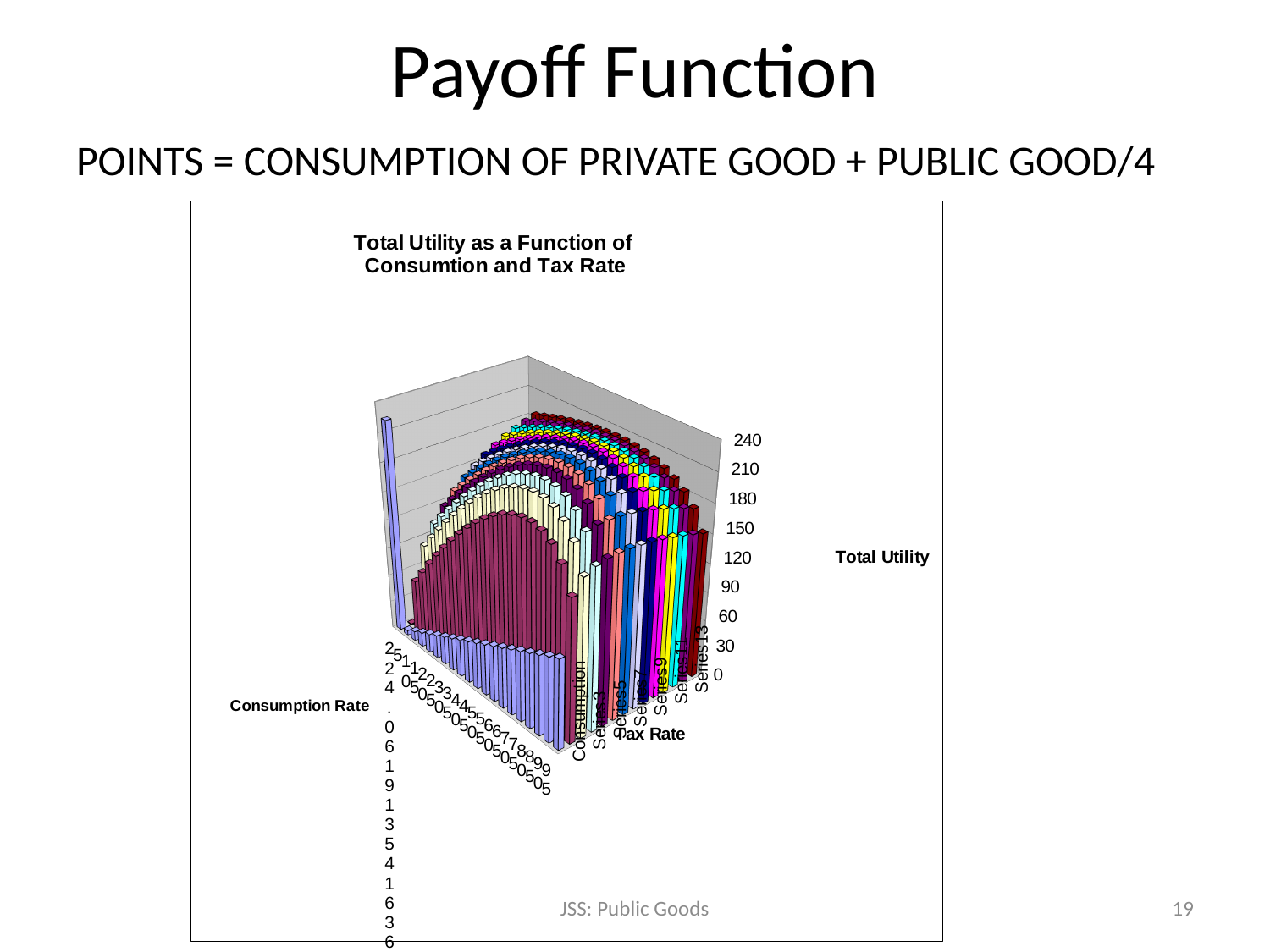

# Payoff Function
POINTS = CONSUMPTION OF PRIVATE GOOD + PUBLIC GOOD/4

[unsupported chart]

JSS: Public Goods
19